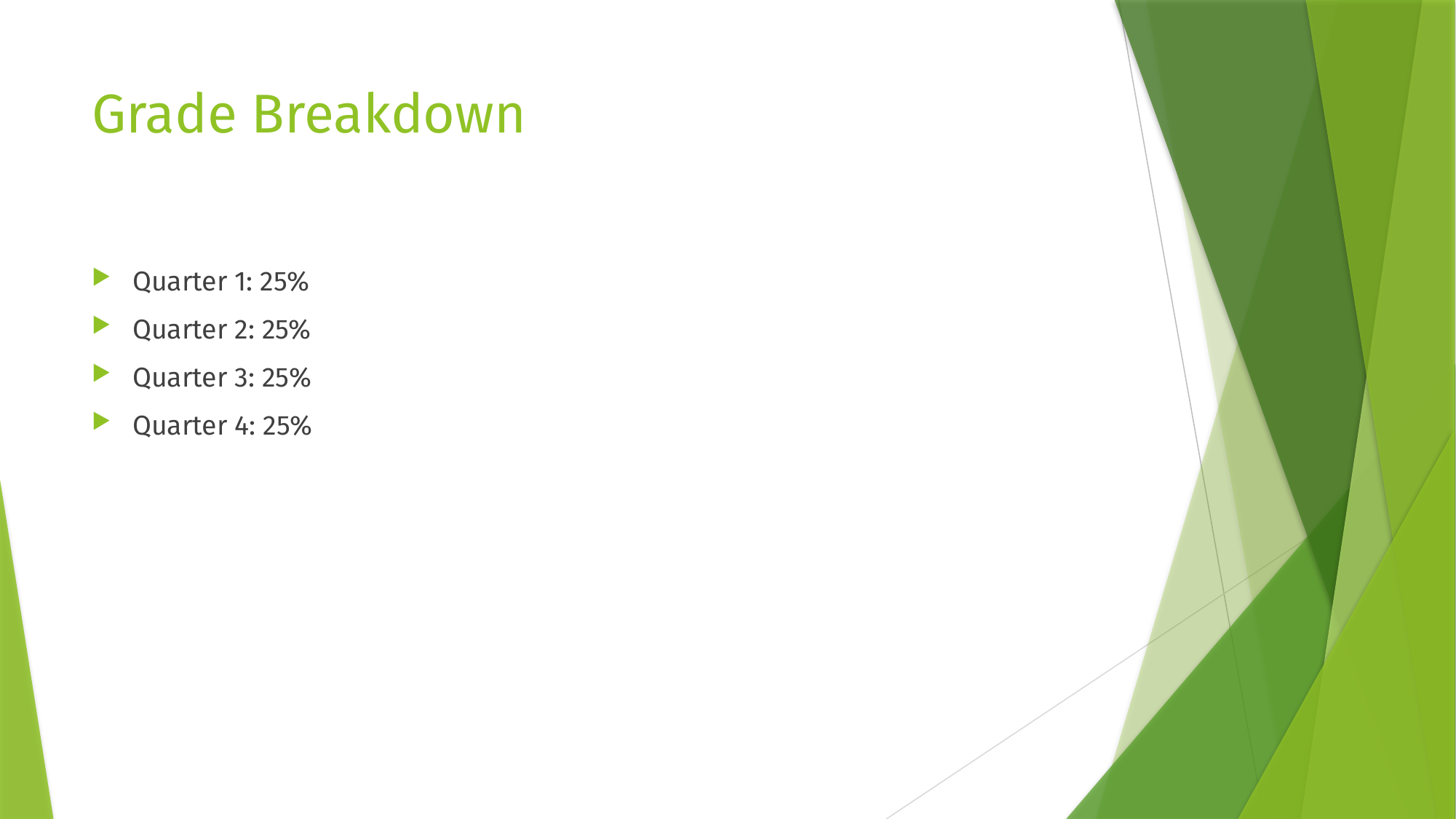

# Grade Breakdown
Quarter 1: 25%
Quarter 2: 25%
Quarter 3: 25%
Quarter 4: 25%